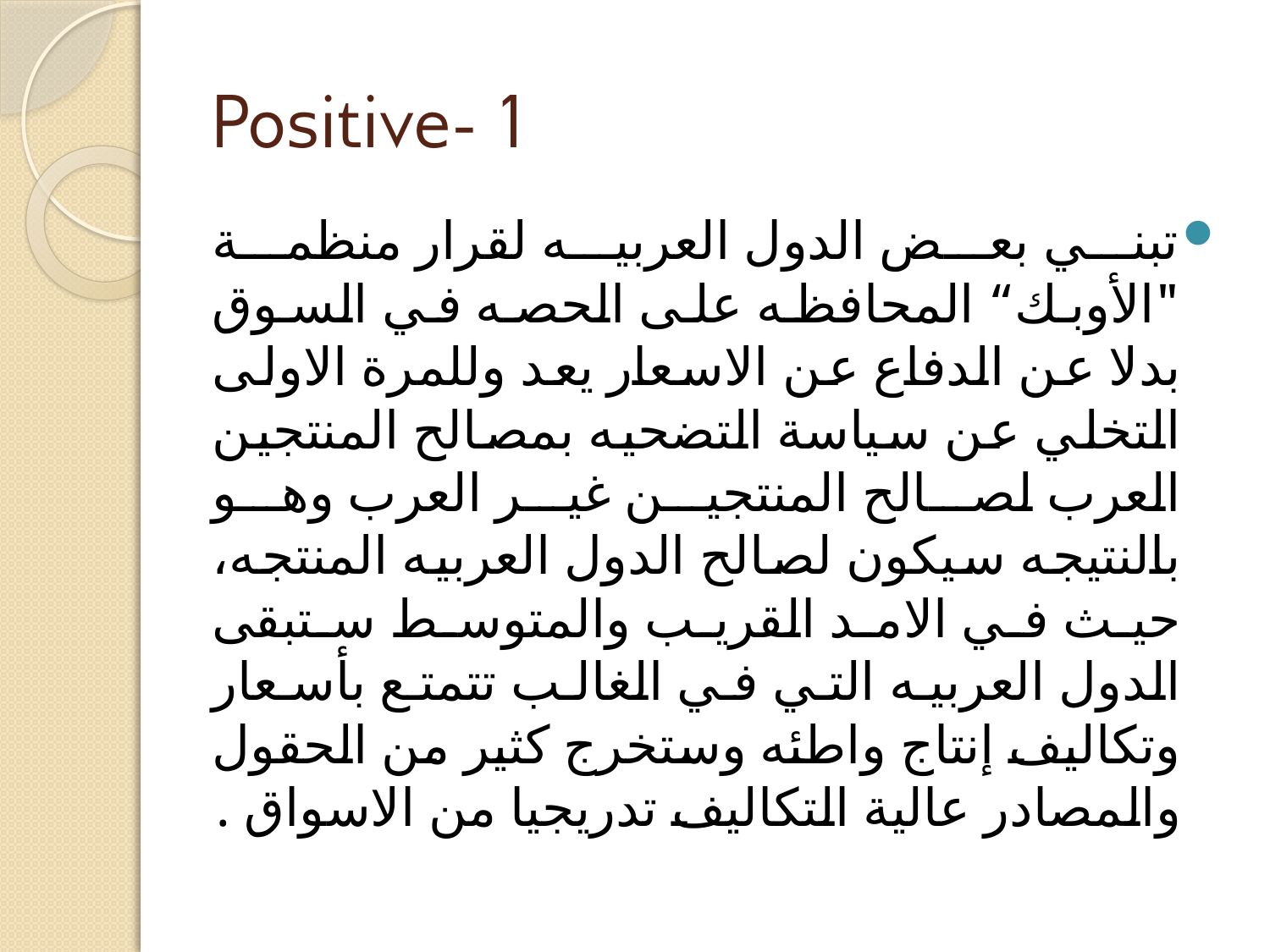

# Positive- 1
تبني بعض الدول العربيه لقرار منظمة "الأوبك“ المحافظه على الحصه في السوق بدلا عن الدفاع عن الاسعار يعد وللمرة الاولى التخلي عن سياسة التضحيه بمصالح المنتجين العرب لصالح المنتجين غير العرب وهو بالنتيجه سيكون لصالح الدول العربيه المنتجه، حيث في الامد القريب والمتوسط ستبقى الدول العربيه التي في الغالب تتمتع بأسعار وتكاليف إنتاج واطئه وستخرج كثير من الحقول والمصادر عالية التكاليف تدريجيا من الاسواق .